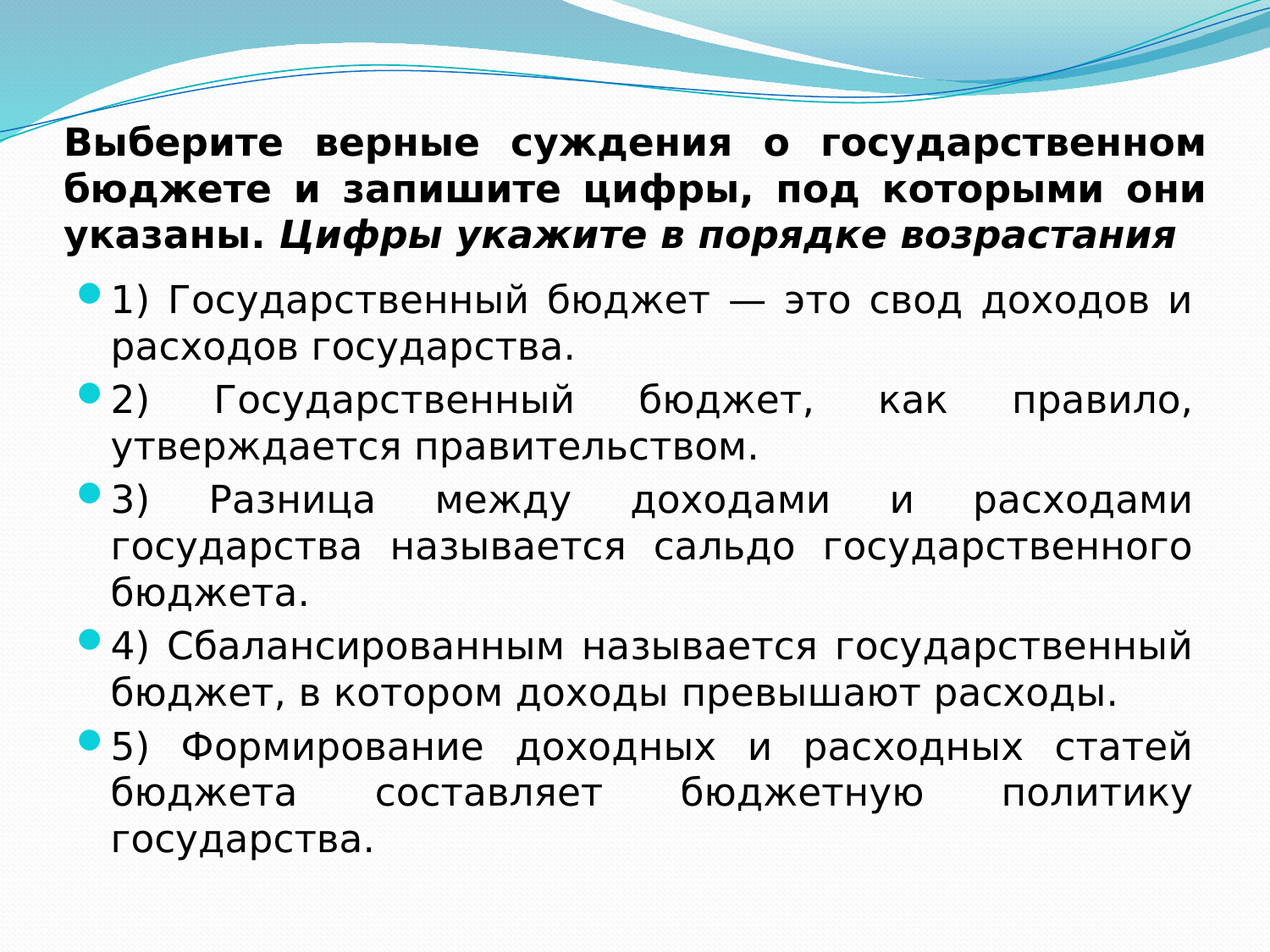

# Выберите верные суждения о государственном бюджете и запишите цифры, под которыми они указаны. Цифры укажите в порядке возрастания
1) Государственный бюджет — это свод доходов и расходов государства.
2) Государственный бюджет, как правило, утверждается правительством.
3) Разница между доходами и расходами государства называется сальдо государственного бюджета.
4) Сбалансированным называется государственный бюджет, в котором доходы превышают расходы.
5) Формирование доходных и расходных статей бюджета составляет бюджетную политику государства.